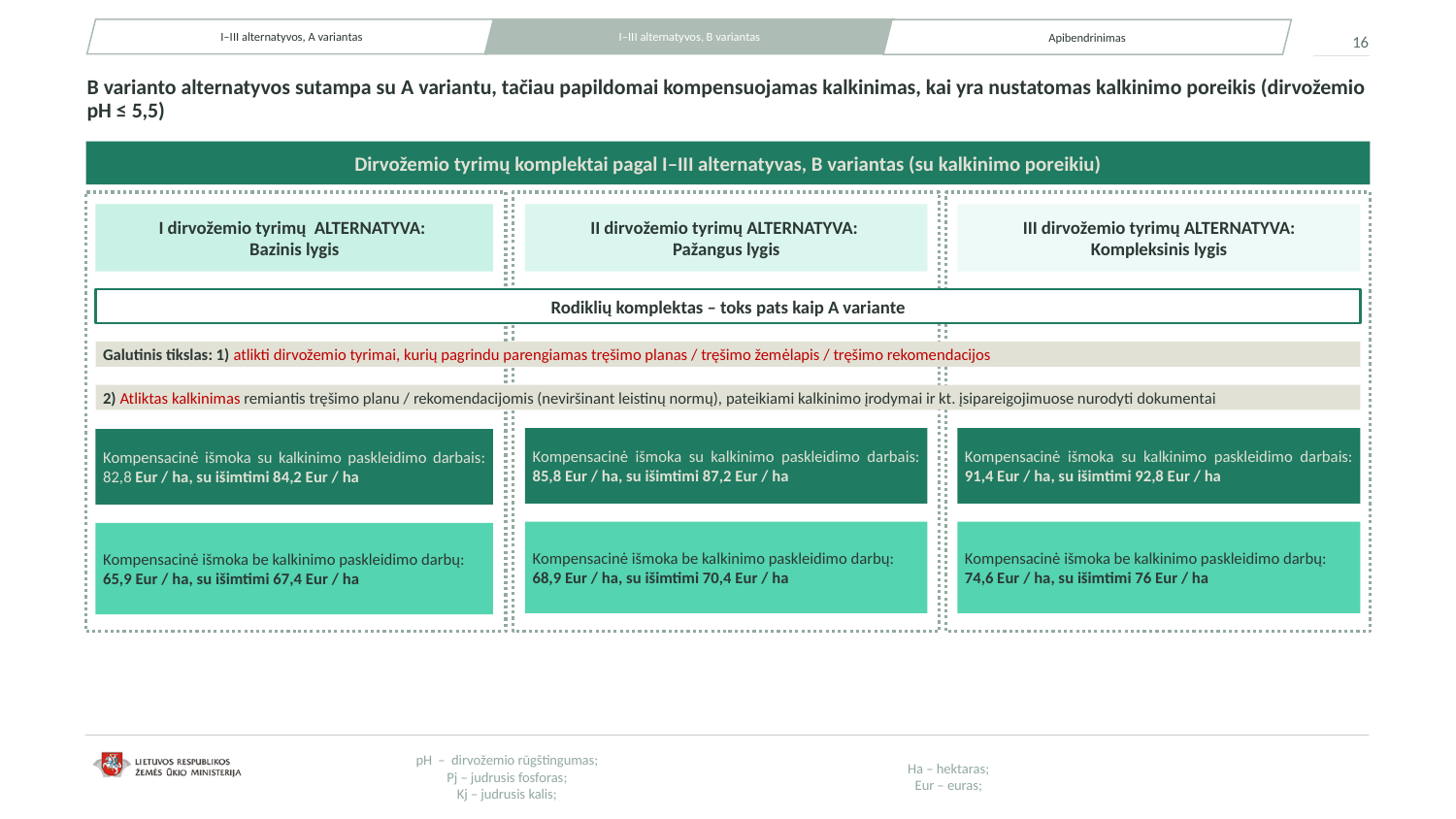

I–III alternatyvos, A variantas
I–III alternatyvos, B variantas
Apibendrinimas
16
# B varianto alternatyvos sutampa su A variantu, tačiau papildomai kompensuojamas kalkinimas, kai yra nustatomas kalkinimo poreikis (dirvožemio pH ≤ 5,5)
Dirvožemio tyrimų komplektai pagal I–III alternatyvas, B variantas (su kalkinimo poreikiu)

III dirvožemio tyrimų ALTERNATYVA: Kompleksinis lygis
I dirvožemio tyrimų  ALTERNATYVA:
Bazinis lygis
II dirvožemio tyrimų ALTERNATYVA:
Pažangus lygis
Rodiklių komplektas – toks pats kaip A variante
Galutinis tikslas: 1) atlikti dirvožemio tyrimai, kurių pagrindu parengiamas tręšimo planas / tręšimo žemėlapis / tręšimo rekomendacijos
2) Atliktas kalkinimas remiantis tręšimo planu / rekomendacijomis (neviršinant leistinų normų), pateikiami kalkinimo įrodymai ir kt. įsipareigojimuose nurodyti dokumentai
Kompensacinė išmoka su kalkinimo paskleidimo darbais: 85,8 Eur / ha, su išimtimi 87,2 Eur / ha
Kompensacinė išmoka su kalkinimo paskleidimo darbais: 91,4 Eur / ha, su išimtimi 92,8 Eur / ha
Kompensacinė išmoka su kalkinimo paskleidimo darbais: 82,8 Eur / ha, su išimtimi 84,2 Eur / ha
Kompensacinė išmoka be kalkinimo paskleidimo darbų:
68,9 Eur / ha, su išimtimi 70,4 Eur / ha
Kompensacinė išmoka be kalkinimo paskleidimo darbų:
74,6 Eur / ha, su išimtimi 76 Eur / ha
Kompensacinė išmoka be kalkinimo paskleidimo darbų:
65,9 Eur / ha, su išimtimi 67,4 Eur / ha
pH  –  dirvožemio rūgštingumas;
Pj – judrusis fosforas;
Kj – judrusis kalis;
Ha – hektaras;
Eur – euras;